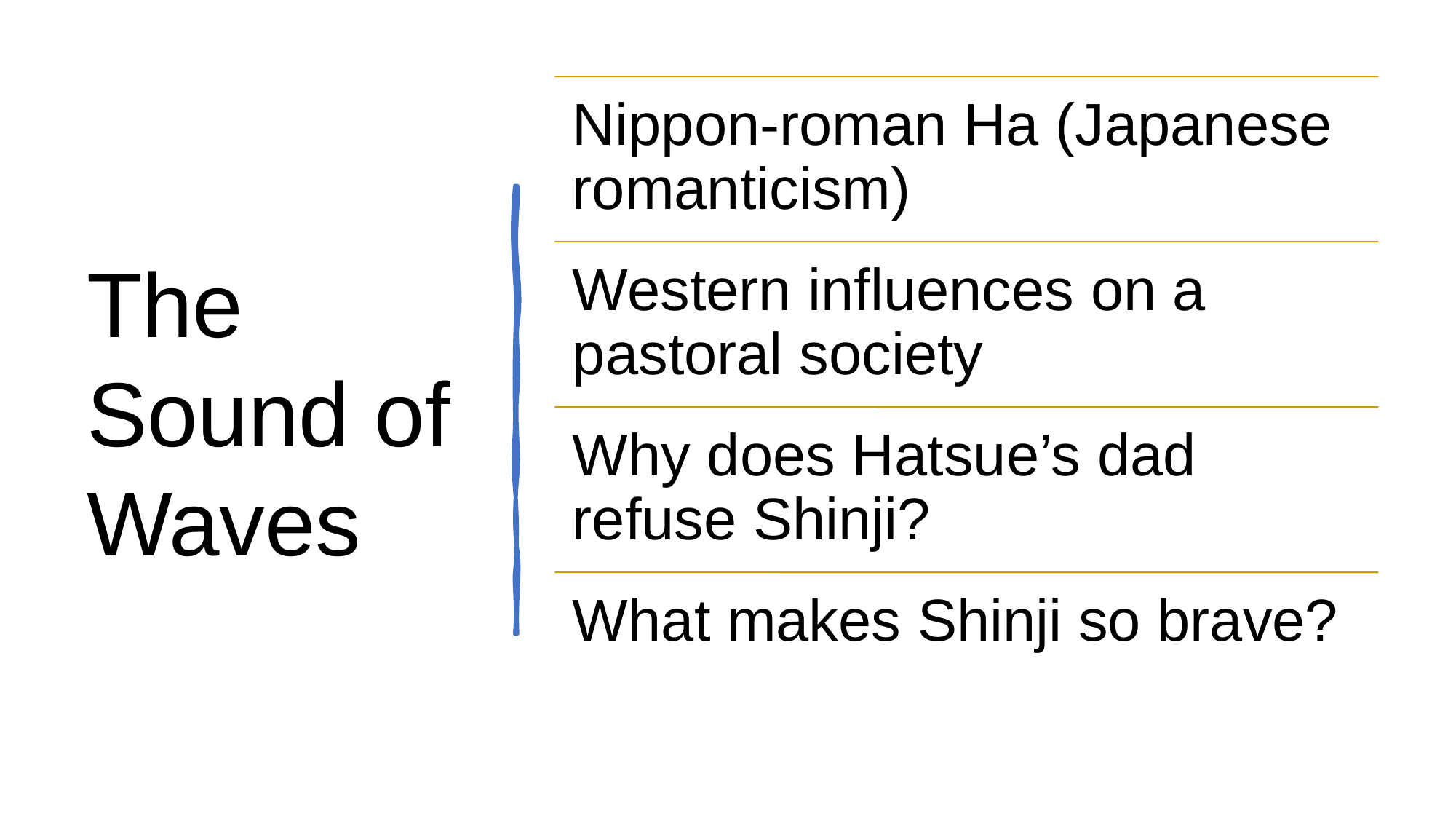

Nippon-roman Ha (Japanese romanticism)
Western influences on a pastoral society
Why does Hatsue’s dad refuse Shinji?
What makes Shinji so brave?
# The Sound of Waves